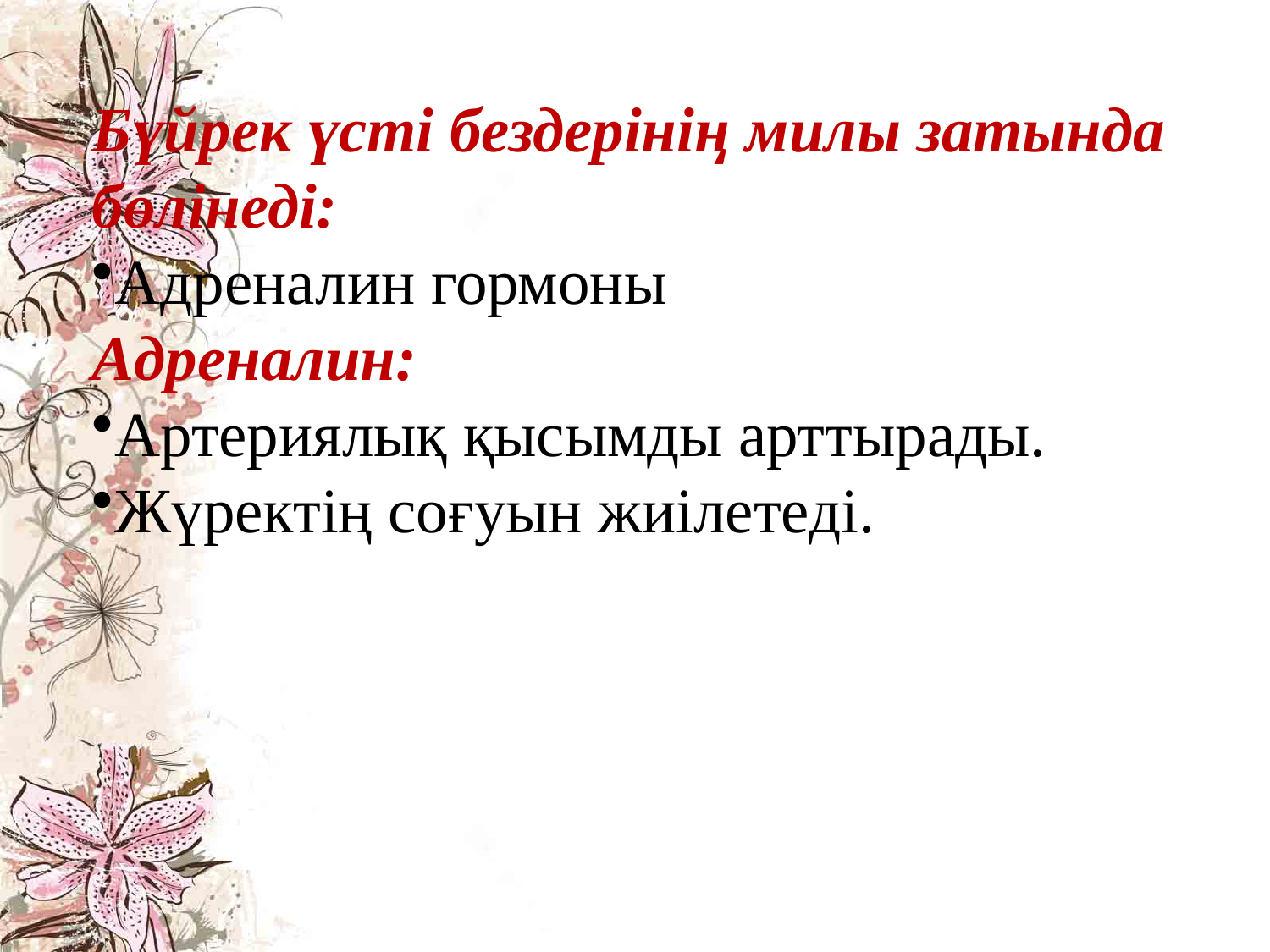

Бүйрек үсті бездерінің милы затында бөлінеді:
Адреналин гормоны
Адреналин:
Артериялық қысымды арттырады.
Жүректің соғуын жиілетеді.